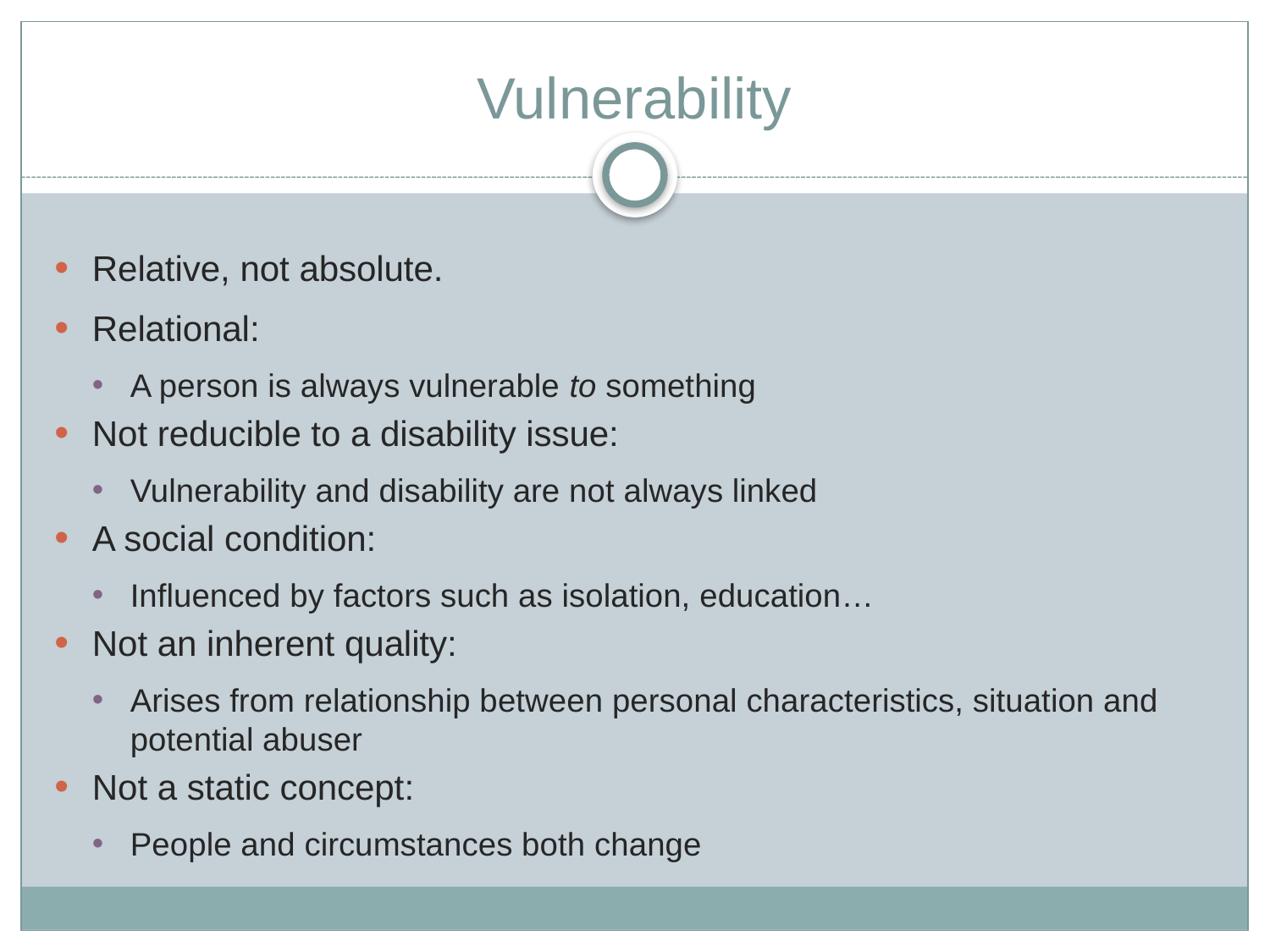

# Vulnerability
Relative, not absolute.
Relational:
A person is always vulnerable to something
Not reducible to a disability issue:
Vulnerability and disability are not always linked
A social condition:
Influenced by factors such as isolation, education…
Not an inherent quality:
Arises from relationship between personal characteristics, situation and potential abuser
Not a static concept:
People and circumstances both change